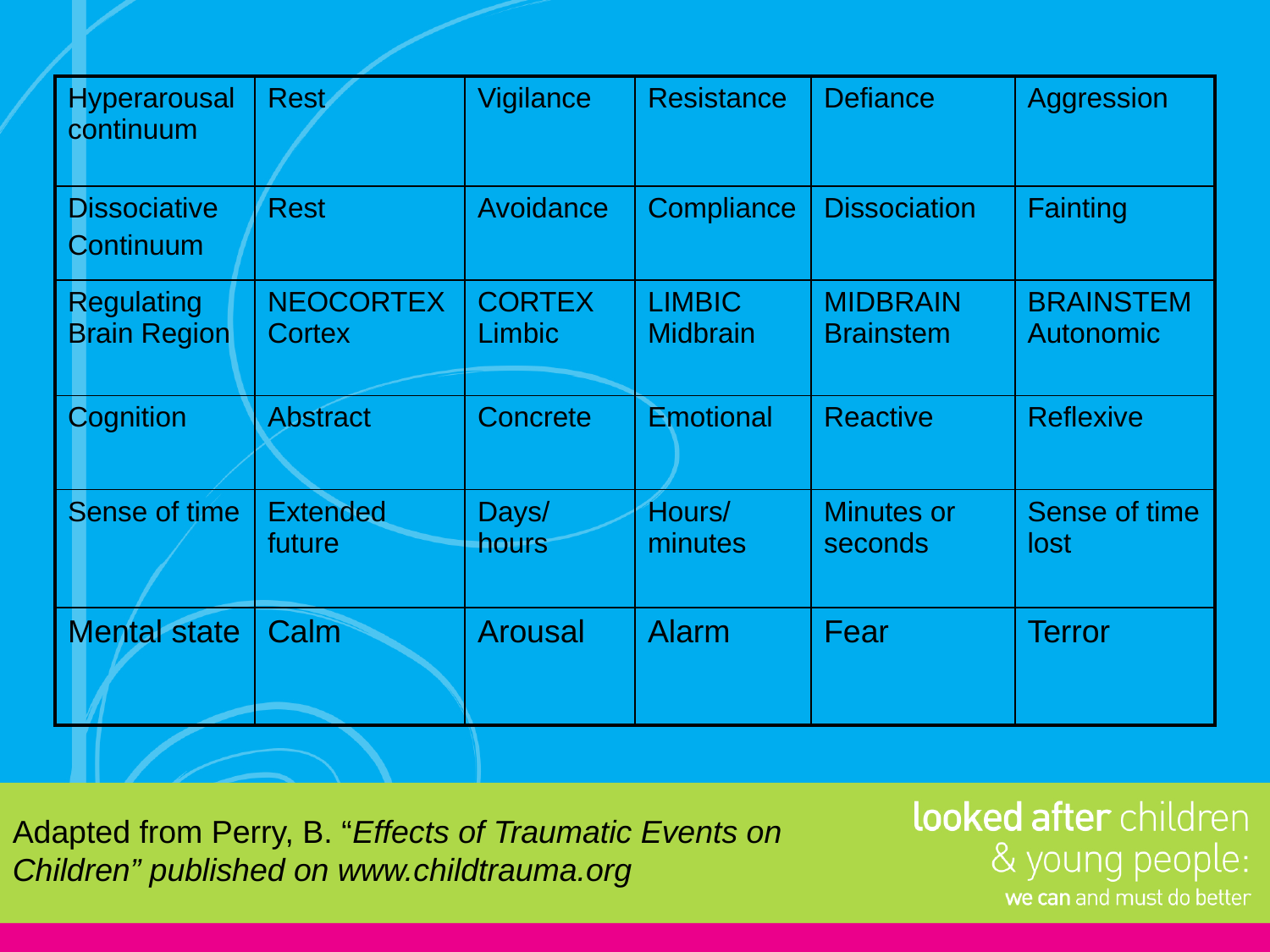

| Hyperarousal continuum | Rest | Vigilance | Resistance | Defiance | Aggression |
| --- | --- | --- | --- | --- | --- |
| Dissociative Continuum | Rest | Avoidance | Compliance | Dissociation | Fainting |
| Regulating Brain Region | NEOCORTEX Cortex | CORTEX Limbic | LIMBIC Midbrain | MIDBRAIN Brainstem | BRAINSTEM Autonomic |
| Cognition | Abstract | Concrete | Emotional | Reactive | Reflexive |
| Sense of time | Extended future | Days/ hours | Hours/ minutes | Minutes or seconds | Sense of time lost |
| Mental state | Calm | Arousal | Alarm | Fear | Terror |
Adapted from Perry, B. “Effects of Traumatic Events on Children” published on www.childtrauma.org